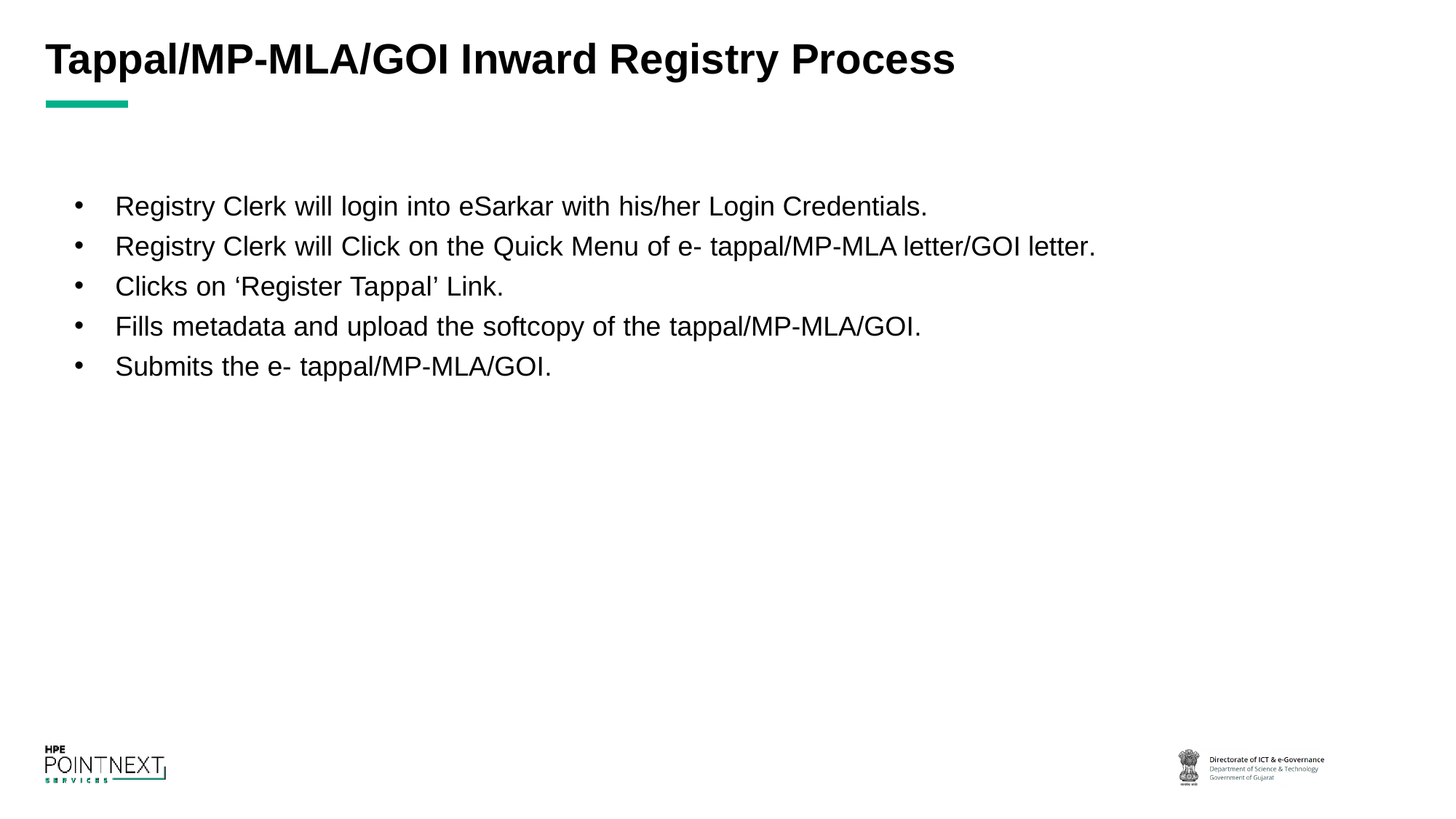

# Tappal/MP-MLA/GOI Inward Registry Process
Registry Clerk will login into eSarkar with his/her Login Credentials.
Registry Clerk will Click on the Quick Menu of e- tappal/MP-MLA letter/GOI letter.
Clicks on ‘Register Tappal’ Link.
Fills metadata and upload the softcopy of the tappal/MP-MLA/GOI.
Submits the e- tappal/MP-MLA/GOI.